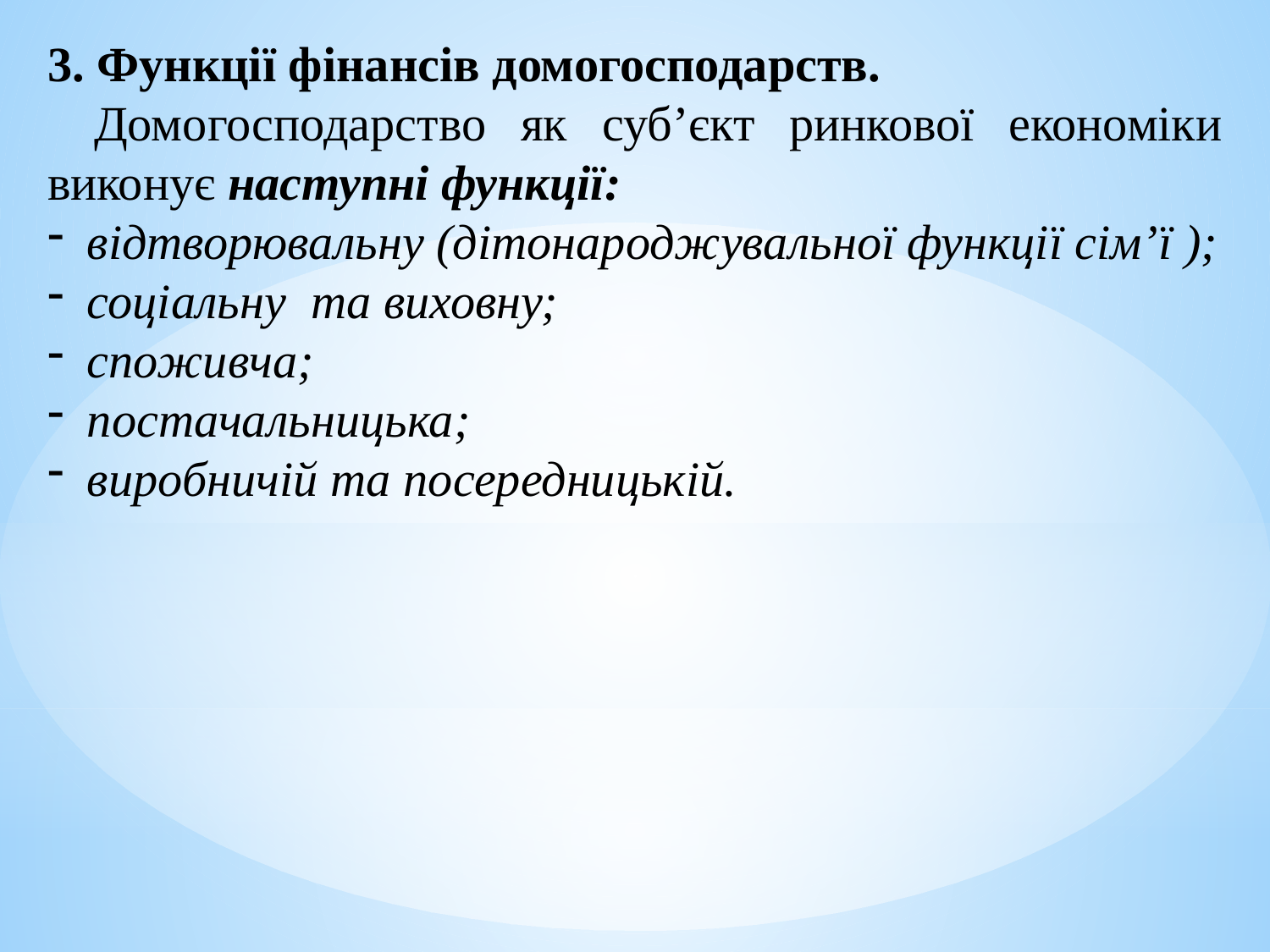

3. Функції фінансів домогосподарств.
  Домогосподарство як суб’єкт ринкової економіки виконує наступні функції:
відтворювальну (дітонароджувальної функції сім’ї );
соціальну  та виховну;
споживча;
постачальницька;
виробничій та посередницькій.